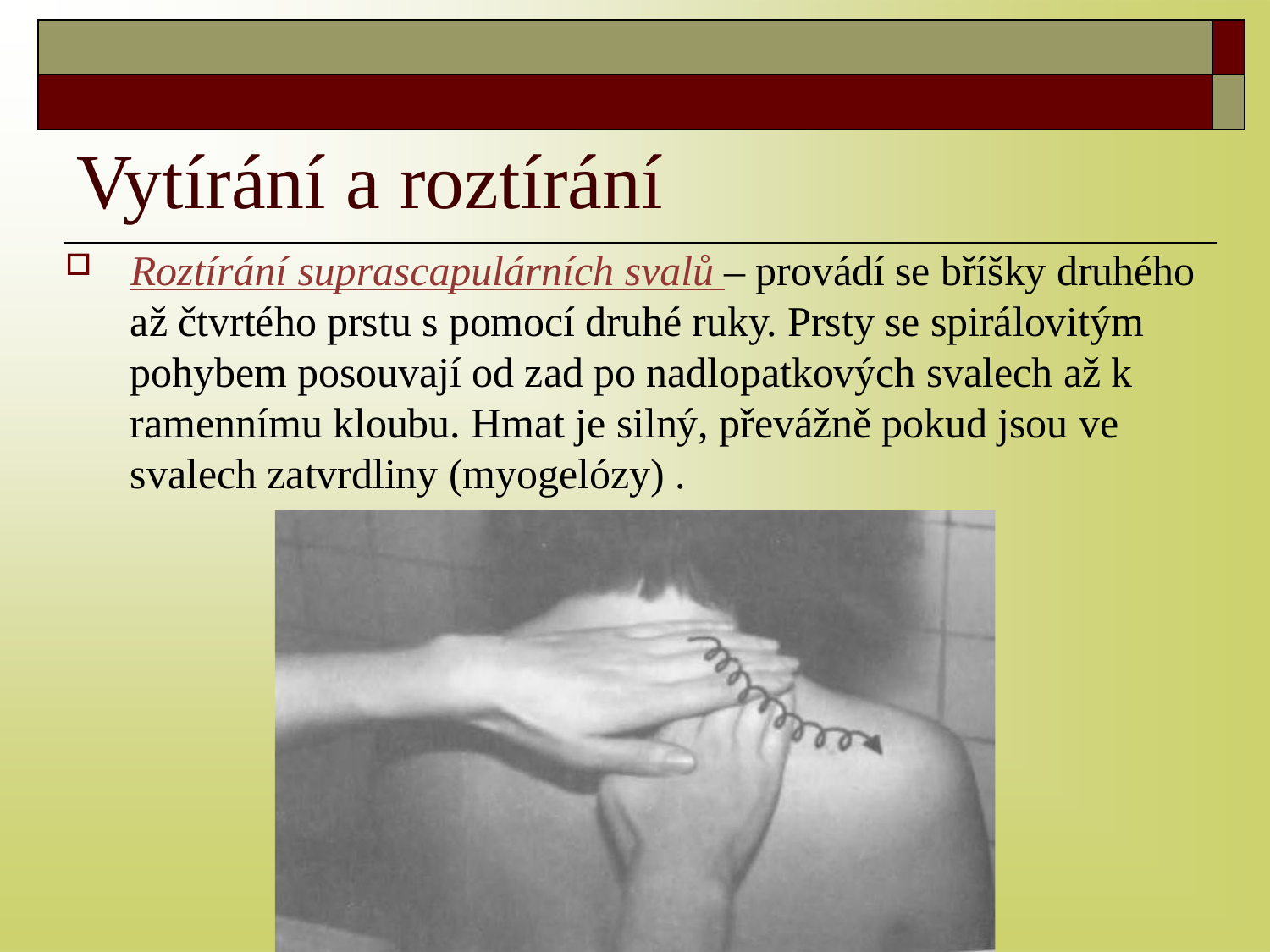

|  |  |
| --- | --- |
|  |  |
# Vytírání a roztírání

Roztírání suprascapulárních svalů – provádí se bříšky druhého až čtvrtého prstu s pomocí druhé ruky. Prsty se spirálovitým pohybem posouvají od zad po nadlopatkových svalech až k ramennímu kloubu. Hmat je silný, převážně pokud jsou ve svalech zatvrdliny (myogelózy) .